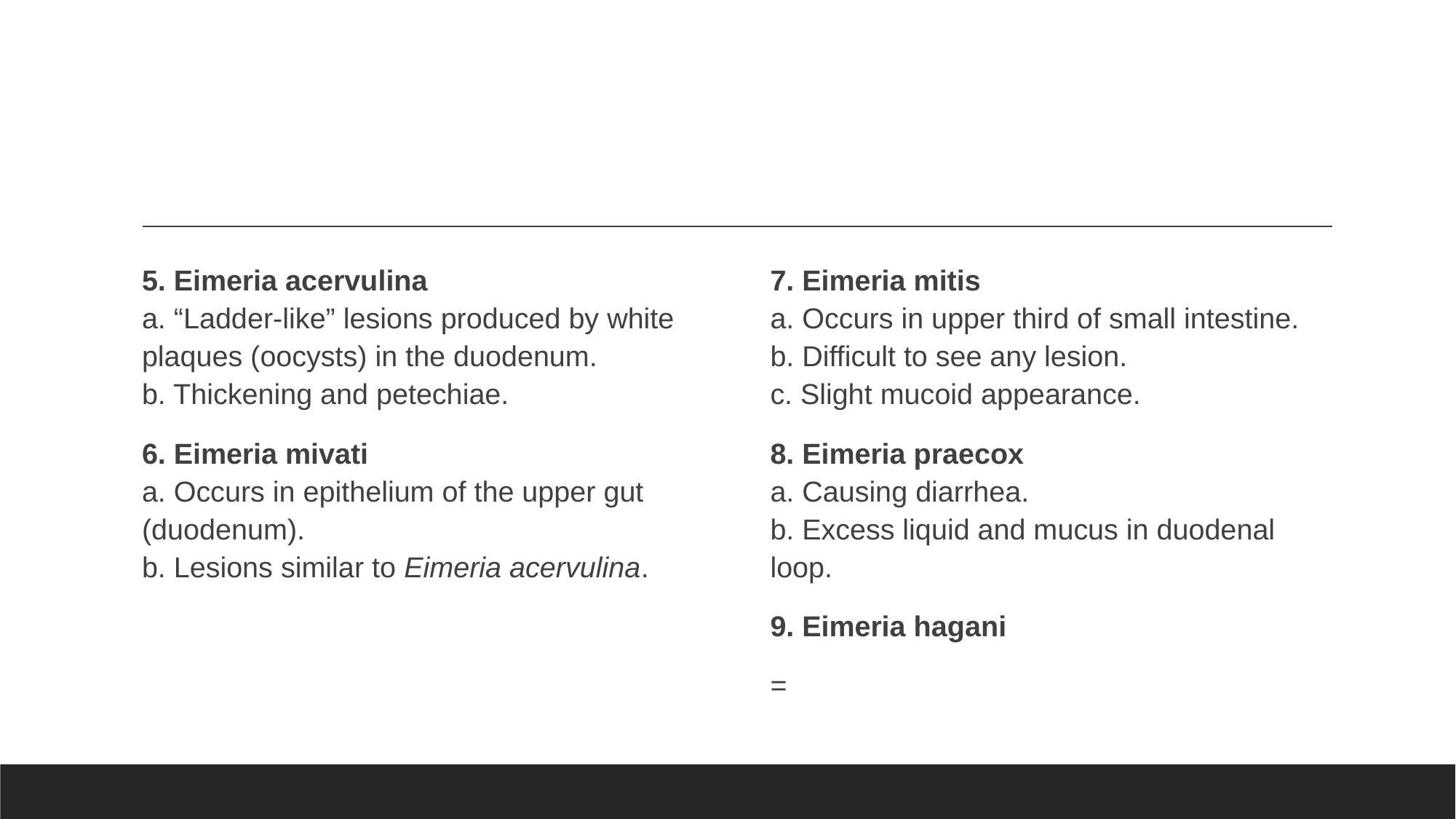

#
5. Eimeria acervulina
a. “Ladder-like” lesions produced by white plaques (oocysts) in the duodenum.
b. Thickening and petechiae.
6. Eimeria mivati
a. Occurs in epithelium of the upper gut (duodenum).
b. Lesions similar to Eimeria acervulina.
7. Eimeria mitis
a. Occurs in upper third of small intestine.
b. Difficult to see any lesion.
c. Slight mucoid appearance.
8. Eimeria praecox
a. Causing diarrhea.
b. Excess liquid and mucus in duodenal loop.
9. Eimeria hagani
=